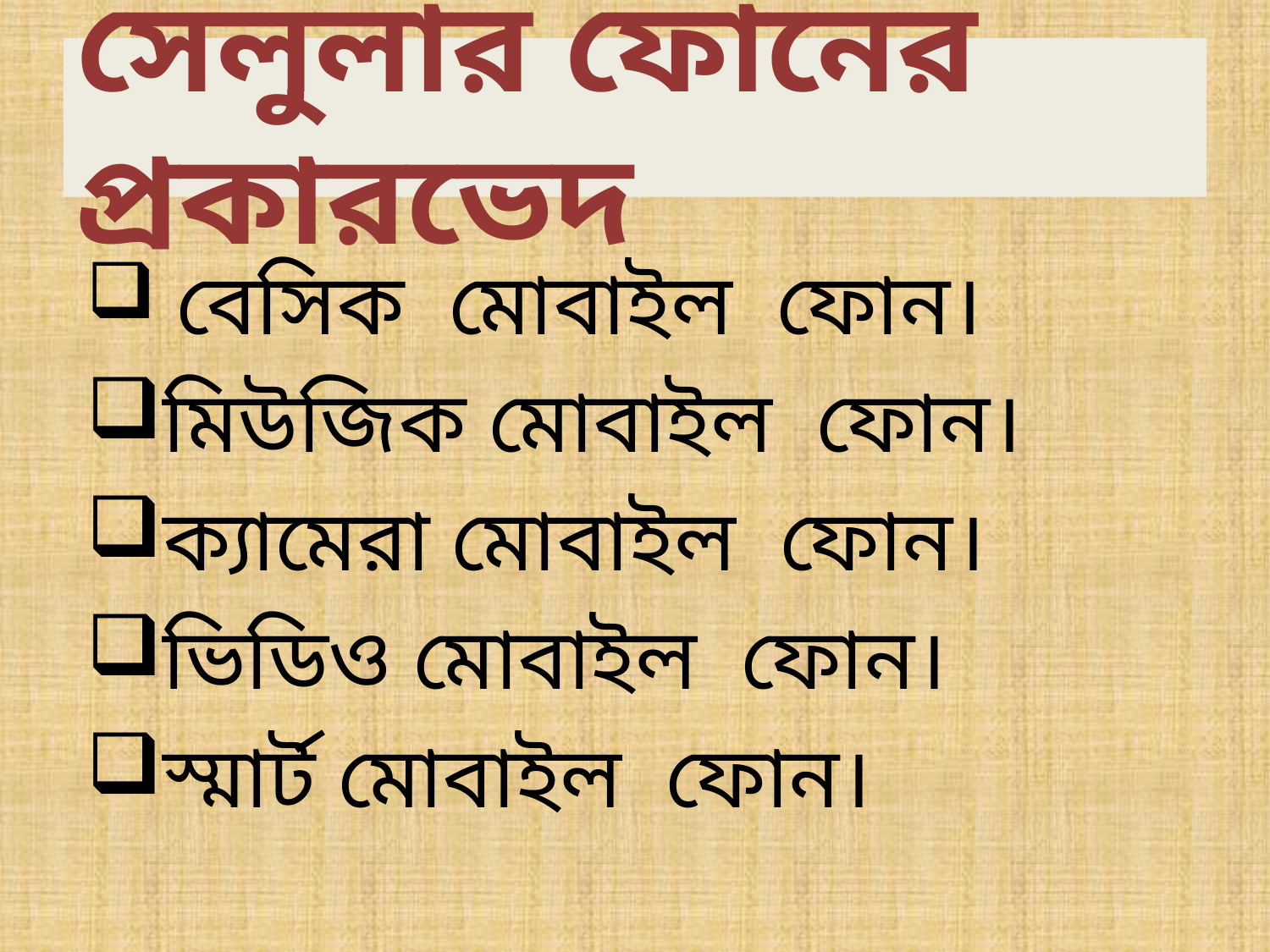

# সেলুলার ফোনের প্রকারভেদ
 বেসিক  মোবাইল  ফোন।
মিউজিক মোবাইল  ফোন।
ক্যামেরা মোবাইল  ফোন।
ভিডিও মোবাইল  ফোন।
স্মার্ট মোবাইল  ফোন।